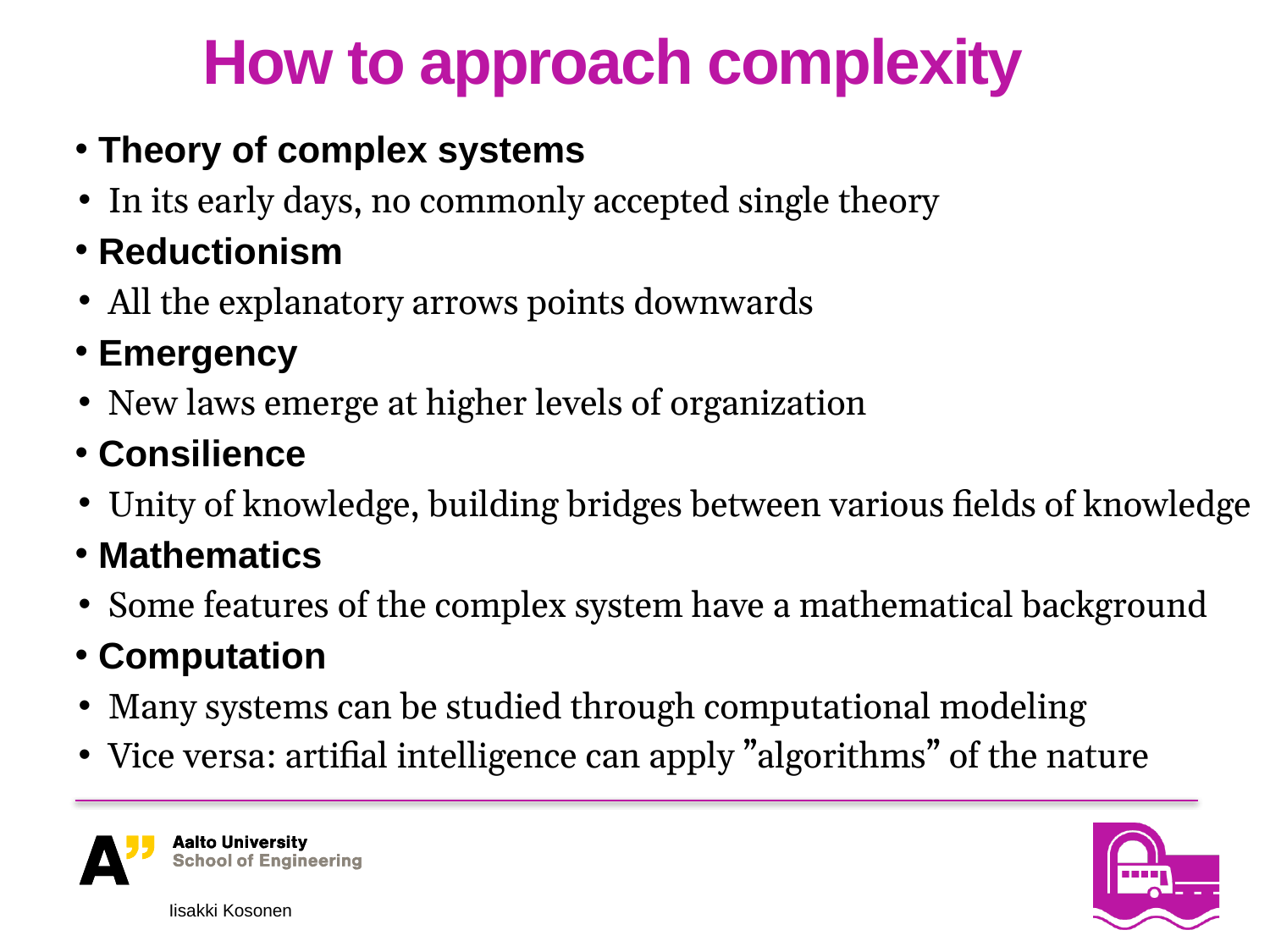

# How to approach complexity
 Theory of complex systems
In its early days, no commonly accepted single theory
 Reductionism
All the explanatory arrows points downwards
 Emergency
New laws emerge at higher levels of organization
 Consilience
Unity of knowledge, building bridges between various fields of knowledge
 Mathematics
Some features of the complex system have a mathematical background
 Computation
Many systems can be studied through computational modeling
Vice versa: artifial intelligence can apply ”algorithms” of the nature